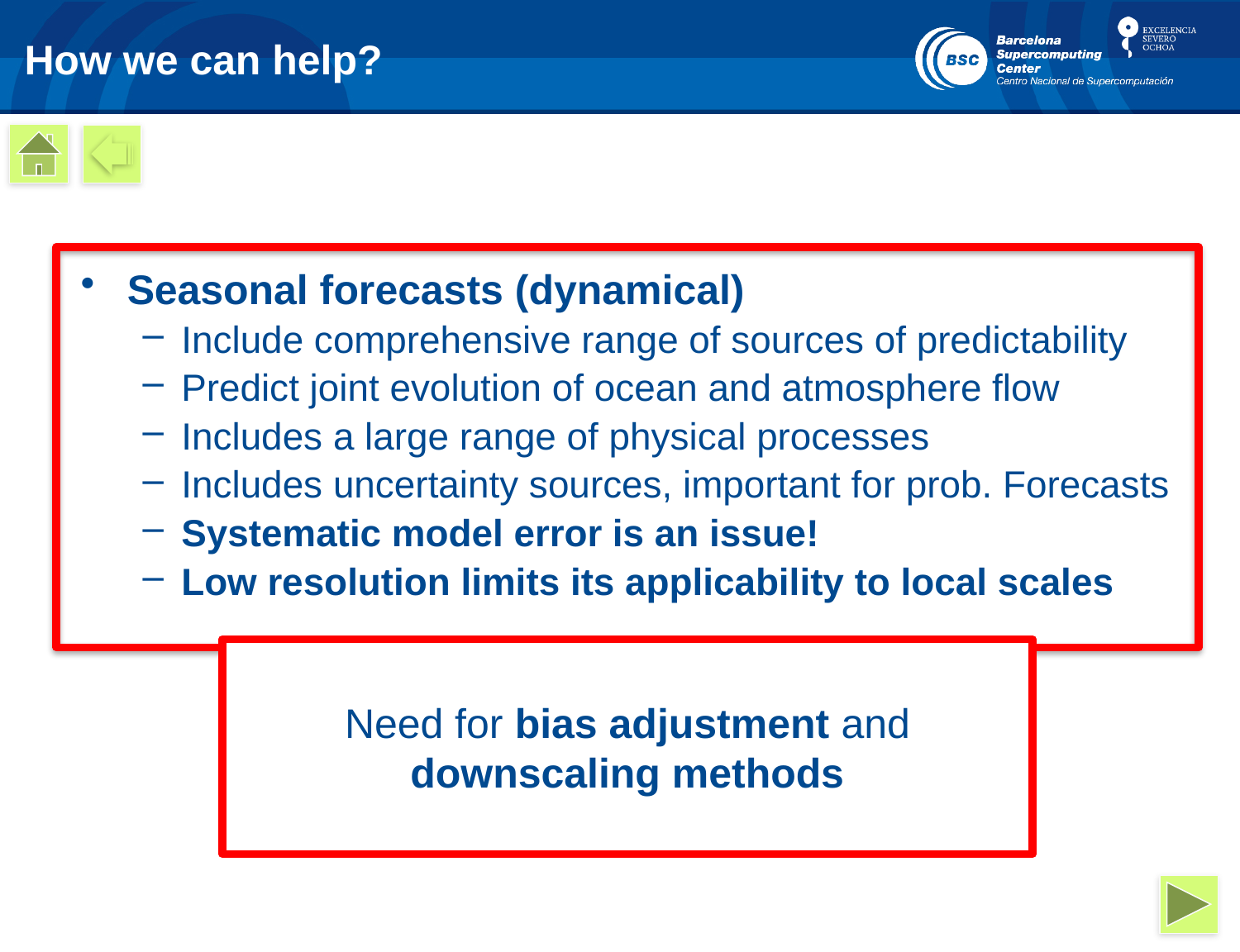

# How we can help?

Seasonal forecasts (dynamical)
Include comprehensive range of sources of predictability
Predict joint evolution of ocean and atmosphere flow
Includes a large range of physical processes
Includes uncertainty sources, important for prob. Forecasts
Systematic model error is an issue!
Low resolution limits its applicability to local scales

Need for bias adjustment and downscaling methods